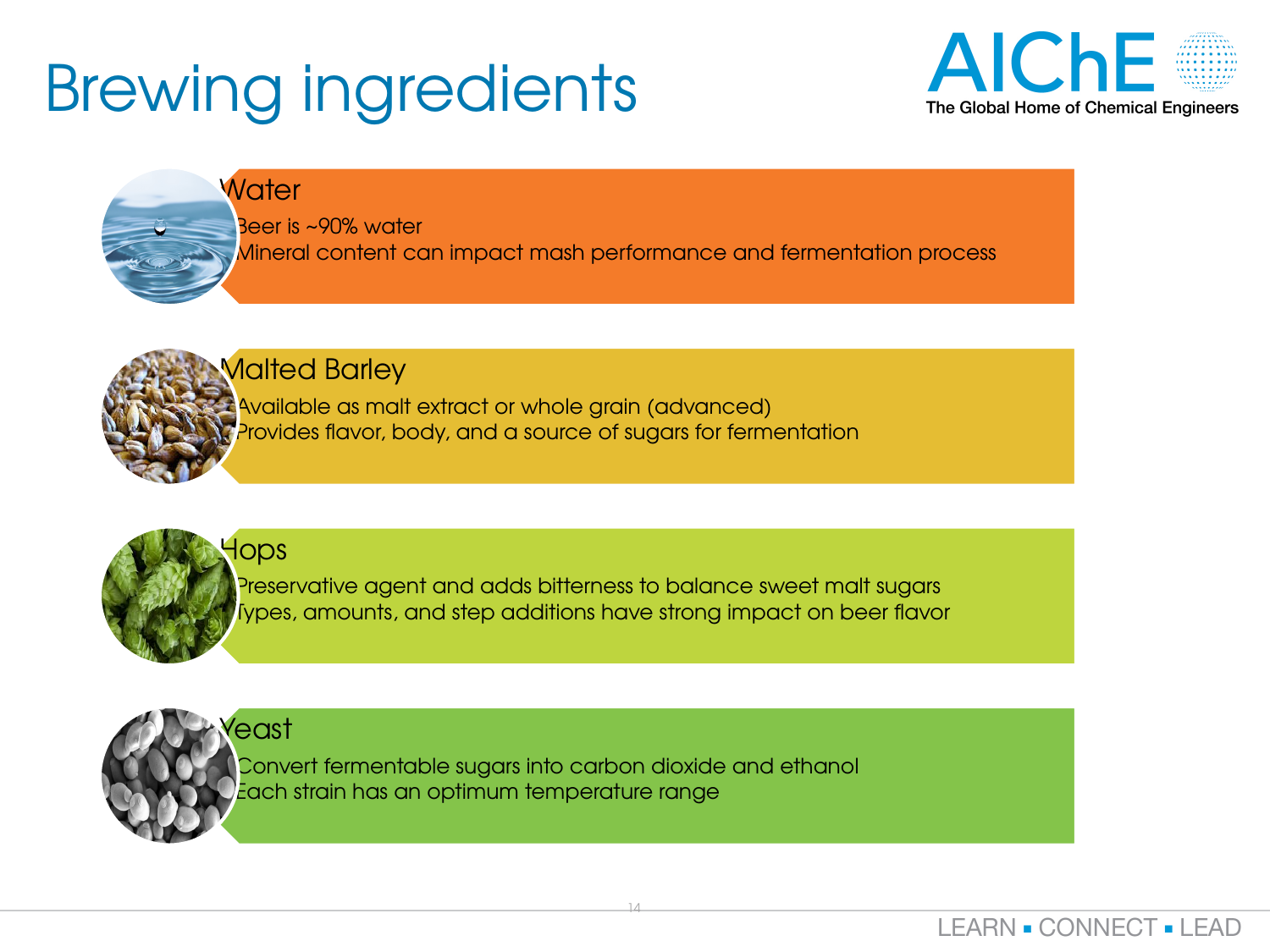

# Brewing ingredients
Water
Beer is ~90% water
Mineral content can impact mash performance and fermentation process
Malted Barley
Available as malt extract or whole grain (advanced)
Provides flavor, body, and a source of sugars for fermentation
Hops
Preservative agent and adds bitterness to balance sweet malt sugars
Types, amounts, and step additions have strong impact on beer flavor
Yeast
Convert fermentable sugars into carbon dioxide and ethanol
Each strain has an optimum temperature range

14